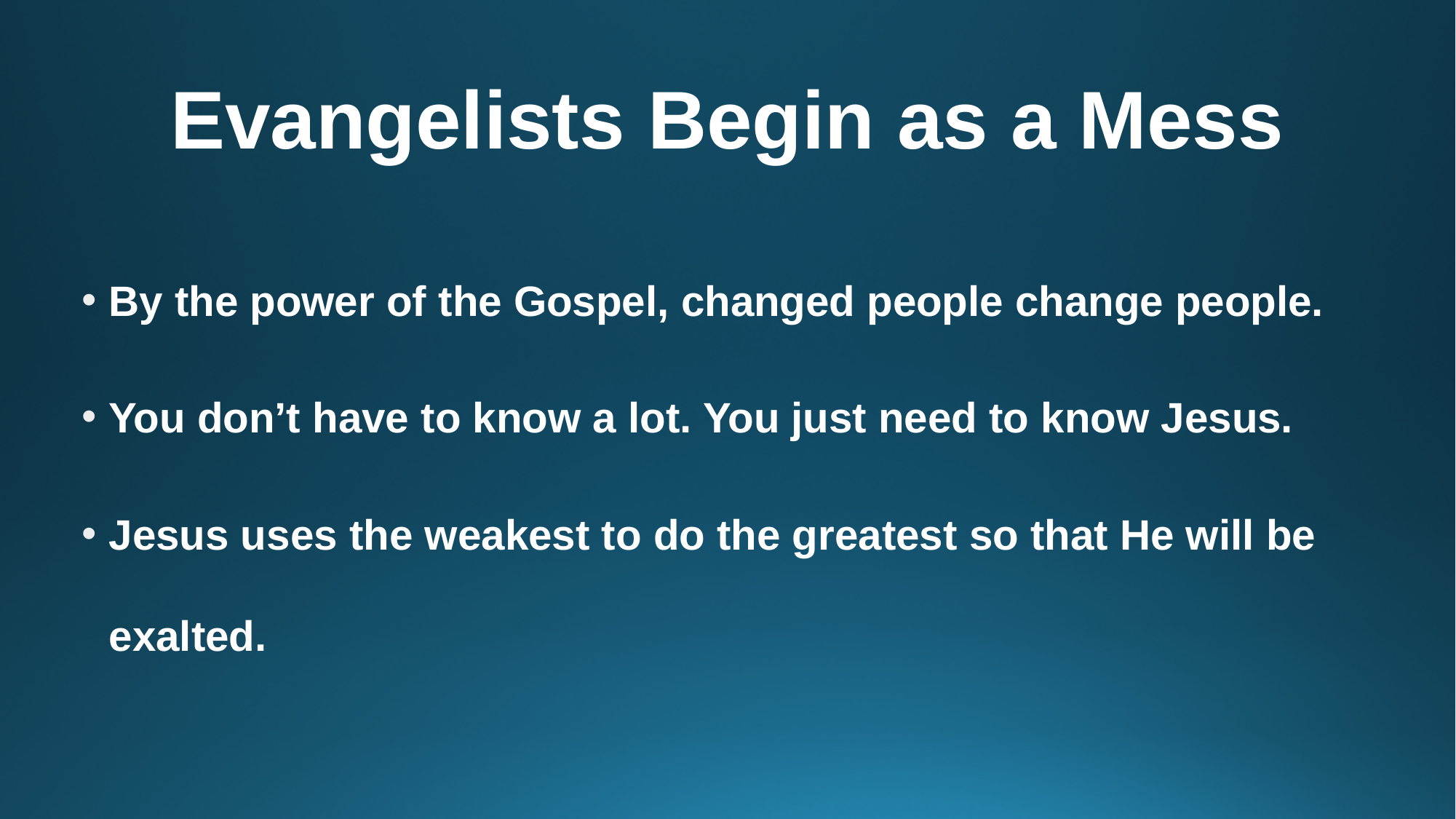

# Evangelists Begin as a Mess
By the power of the Gospel, changed people change people.
You don’t have to know a lot. You just need to know Jesus.
Jesus uses the weakest to do the greatest so that He will be exalted.